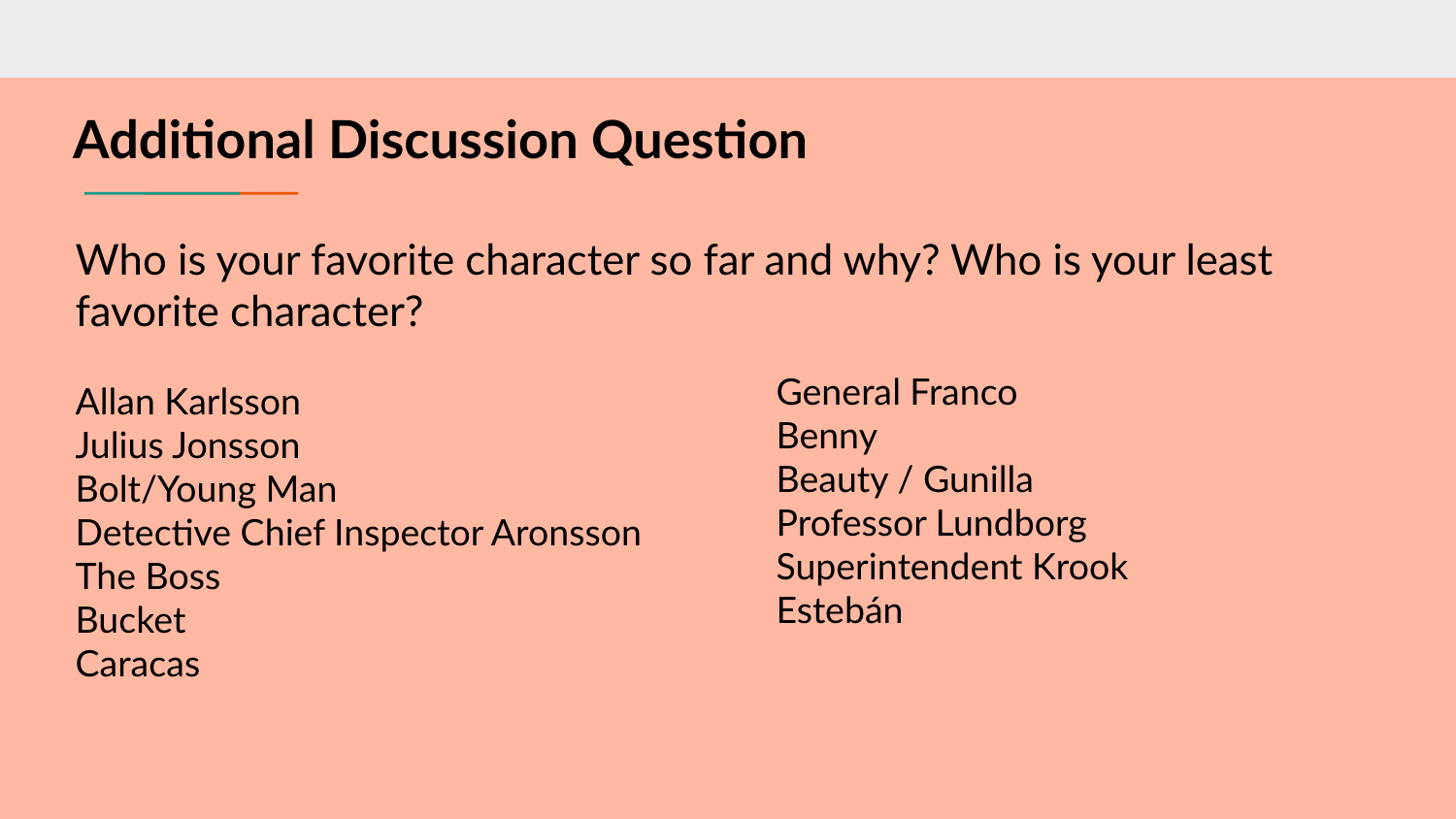

Additional Discussion Question
Who is your favorite character so far and why? Who is your least favorite character?

Allan Karlsson
Julius Jonsson
Bolt/Young Man
Detective Chief Inspector Aronsson
The Boss
Bucket
Caracas

General Franco
Benny
Beauty / Gunilla
Professor Lundborg
Superintendent Krook
Estebán